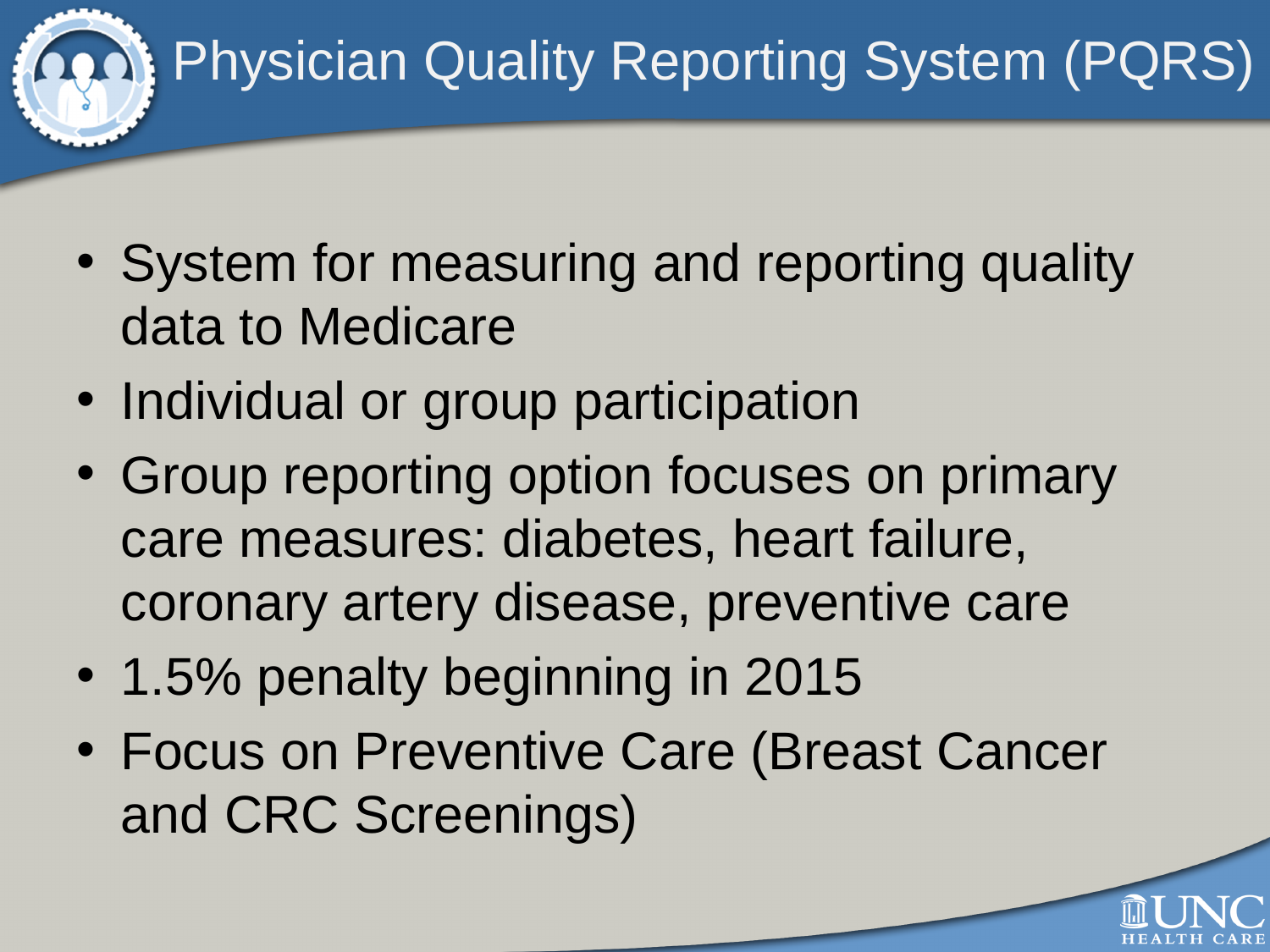

# Physician Quality Reporting System (PQRS)
System for measuring and reporting quality data to Medicare
Individual or group participation
Group reporting option focuses on primary care measures: diabetes, heart failure, coronary artery disease, preventive care
1.5% penalty beginning in 2015
Focus on Preventive Care (Breast Cancer and CRC Screenings)